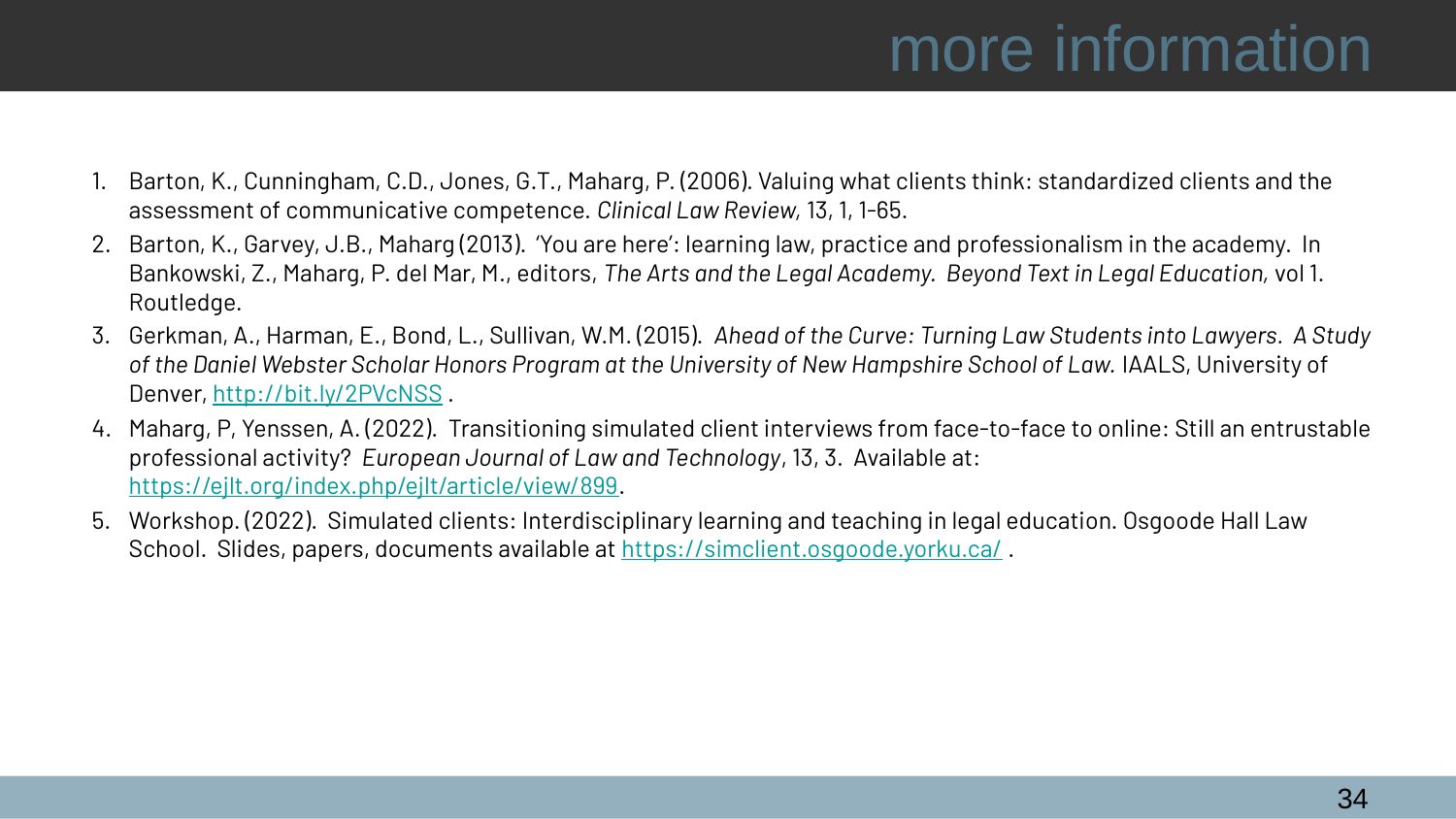

# more information
Barton, K., Cunningham, C.D., Jones, G.T., Maharg, P. (2006). Valuing what clients think: standardized clients and the assessment of communicative competence. Clinical Law Review, 13, 1, 1-65.
Barton, K., Garvey, J.B., Maharg (2013).  ‘You are here’: learning law, practice and professionalism in the academy.  In Bankowski, Z., Maharg, P. del Mar, M., editors, The Arts and the Legal Academy.  Beyond Text in Legal Education, vol 1. Routledge.
Gerkman, A., Harman, E., Bond, L., Sullivan, W.M. (2015).  Ahead of the Curve: Turning Law Students into Lawyers.  A Study of the Daniel Webster Scholar Honors Program at the University of New Hampshire School of Law. IAALS, University of Denver, http://bit.ly/2PVcNSS .
Maharg, P, Yenssen, A. (2022).  Transitioning simulated client interviews from face-to-face to online: Still an entrustable professional activity?  European Journal of Law and Technology, 13, 3.  Available at: https://ejlt.org/index.php/ejlt/article/view/899.
Workshop. (2022).  Simulated clients: Interdisciplinary learning and teaching in legal education. Osgoode Hall Law School.  Slides, papers, documents available at https://simclient.osgoode.yorku.ca/ .

34